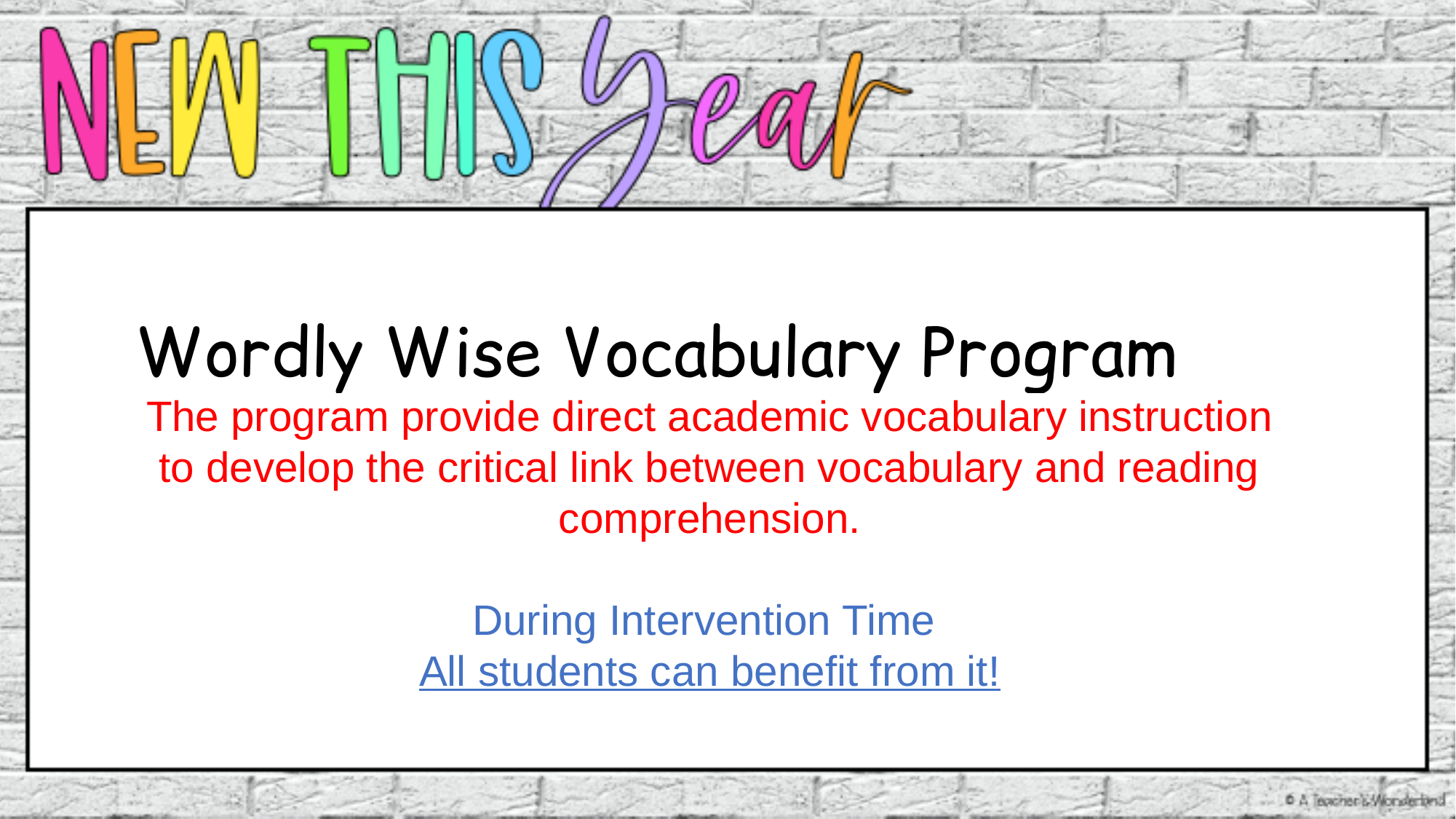

Wordly Wise Vocabulary Program
The program provide direct academic vocabulary instruction to develop the critical link between vocabulary and reading comprehension.

During Intervention Time
All students can benefit from it!